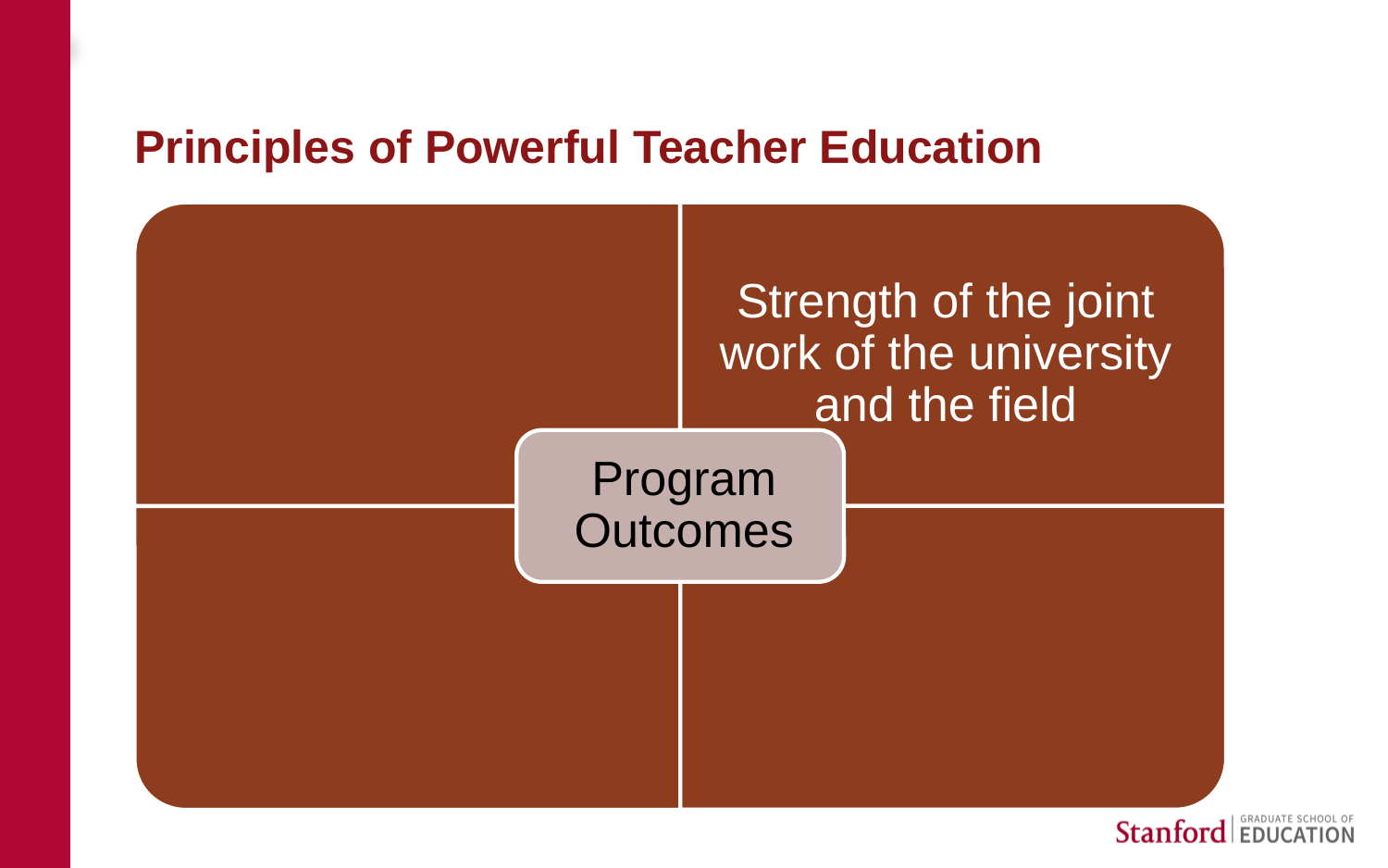

# Principles of Powerful Teacher Education

Strength of the joint work of the university and the field

Program Outcomes